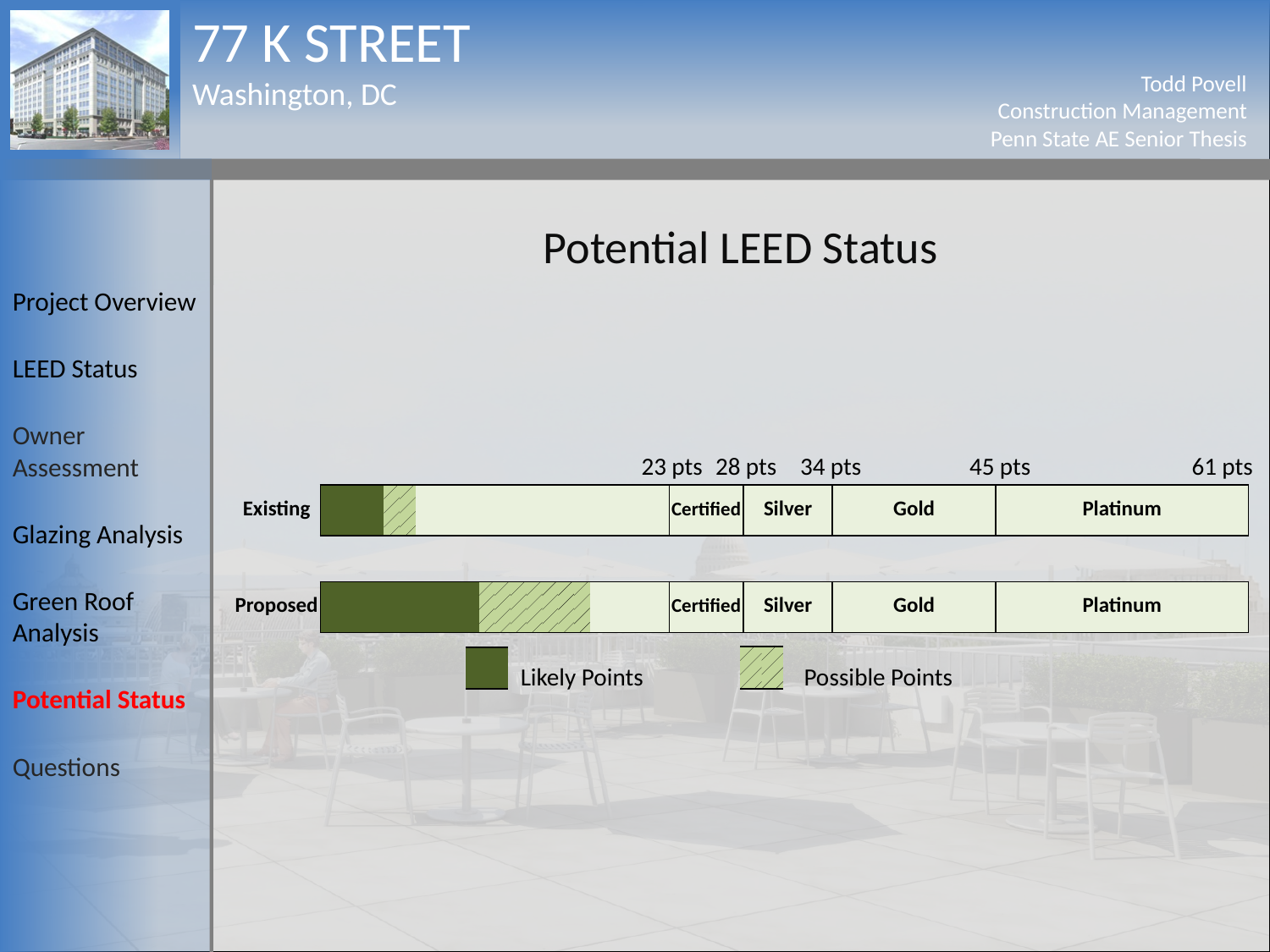

Potential LEED Status
Project Overview
LEED Status
Owner Assessment
Glazing Analysis
Green Roof Analysis
Potential Status
Questions

23 pts
28 pts
34 pts
45 pts
61 pts
| Existing |  |  |  |  |  |  |  |  |  |  |  |  |  |  |  |  |  |  |  |  |  |  | Certified |  |  |  |  | Silver |  |  |  |  |  | Gold |  |  |  |  |  |  |  |  |  |  | Platinum |  |  |  |  |  |  |  |  |  |  |  |  |  |  |  |  |
| --- | --- | --- | --- | --- | --- | --- | --- | --- | --- | --- | --- | --- | --- | --- | --- | --- | --- | --- | --- | --- | --- | --- | --- | --- | --- | --- | --- | --- | --- | --- | --- | --- | --- | --- | --- | --- | --- | --- | --- | --- | --- | --- | --- | --- | --- | --- | --- | --- | --- | --- | --- | --- | --- | --- | --- | --- | --- | --- | --- | --- | --- |
|  |  |  |  |  |  |  |  |  |  |  |  |  |  |  |  |  |  |  |  |  |  |  |  |  |  |  |  |  |  |  |  |  |  |  |  |  |  |  |  |  |  |  |  |  |  |  |  |  |  |  |  |  |  |  |  |  |  |  |  |  |  |
| Proposed |  |  |  |  |  |  |  |  |  |  |  |  |  |  |  |  |  |  |  |  |  |  | Certified |  |  |  |  | Silver |  |  |  |  |  | Gold |  |  |  |  |  |  |  |  |  |  | Platinum |  |  |  |  |  |  |  |  |  |  |  |  |  |  |  |  |

Likely Points

Possible Points
|  |  |
| --- | --- |
|  |  |
| --- | --- |